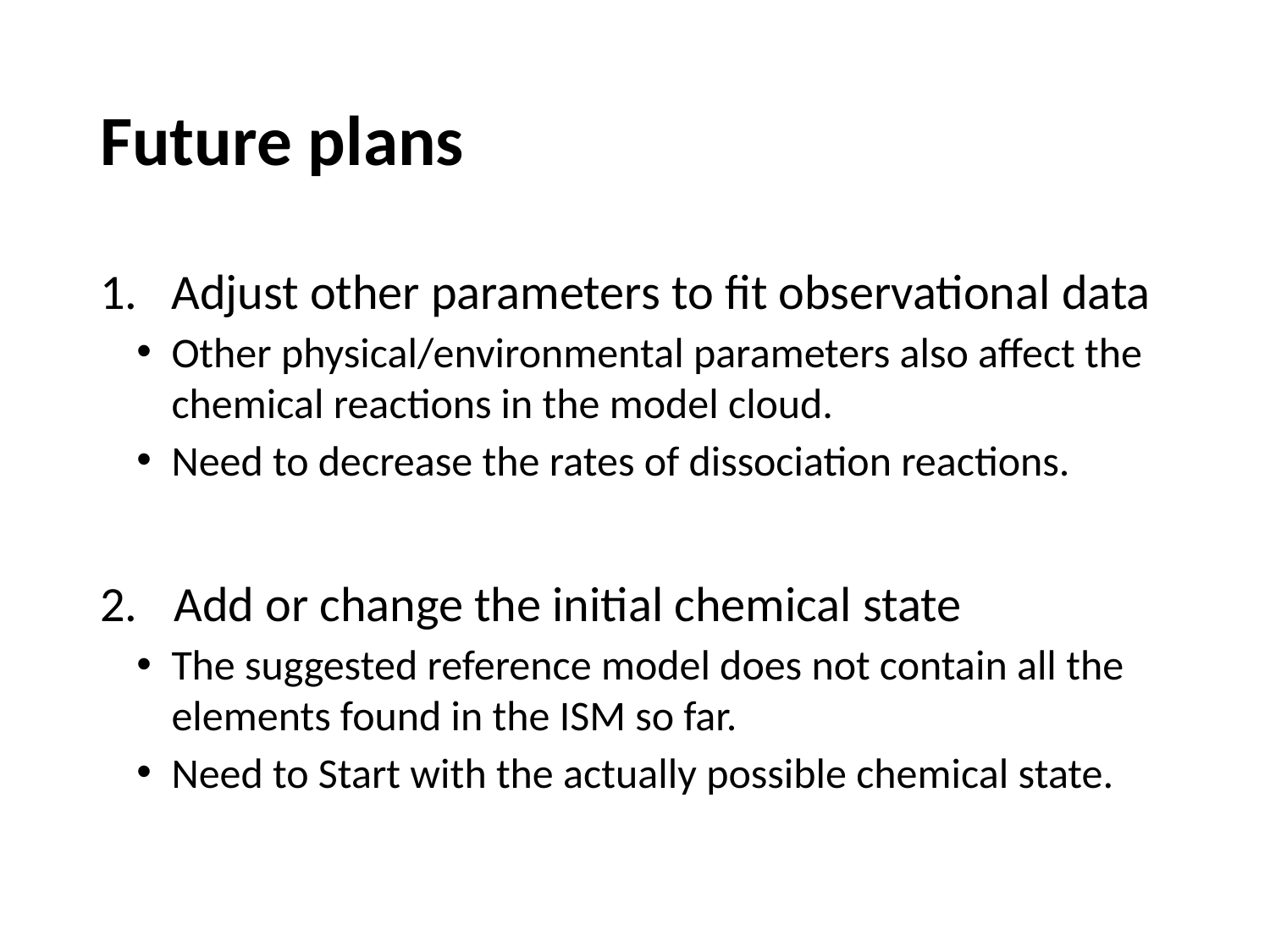

# Future plans
Adjust other parameters to fit observational data
Other physical/environmental parameters also affect the chemical reactions in the model cloud.
Need to decrease the rates of dissociation reactions.

Add or change the initial chemical state
The suggested reference model does not contain all the elements found in the ISM so far.
Need to Start with the actually possible chemical state.